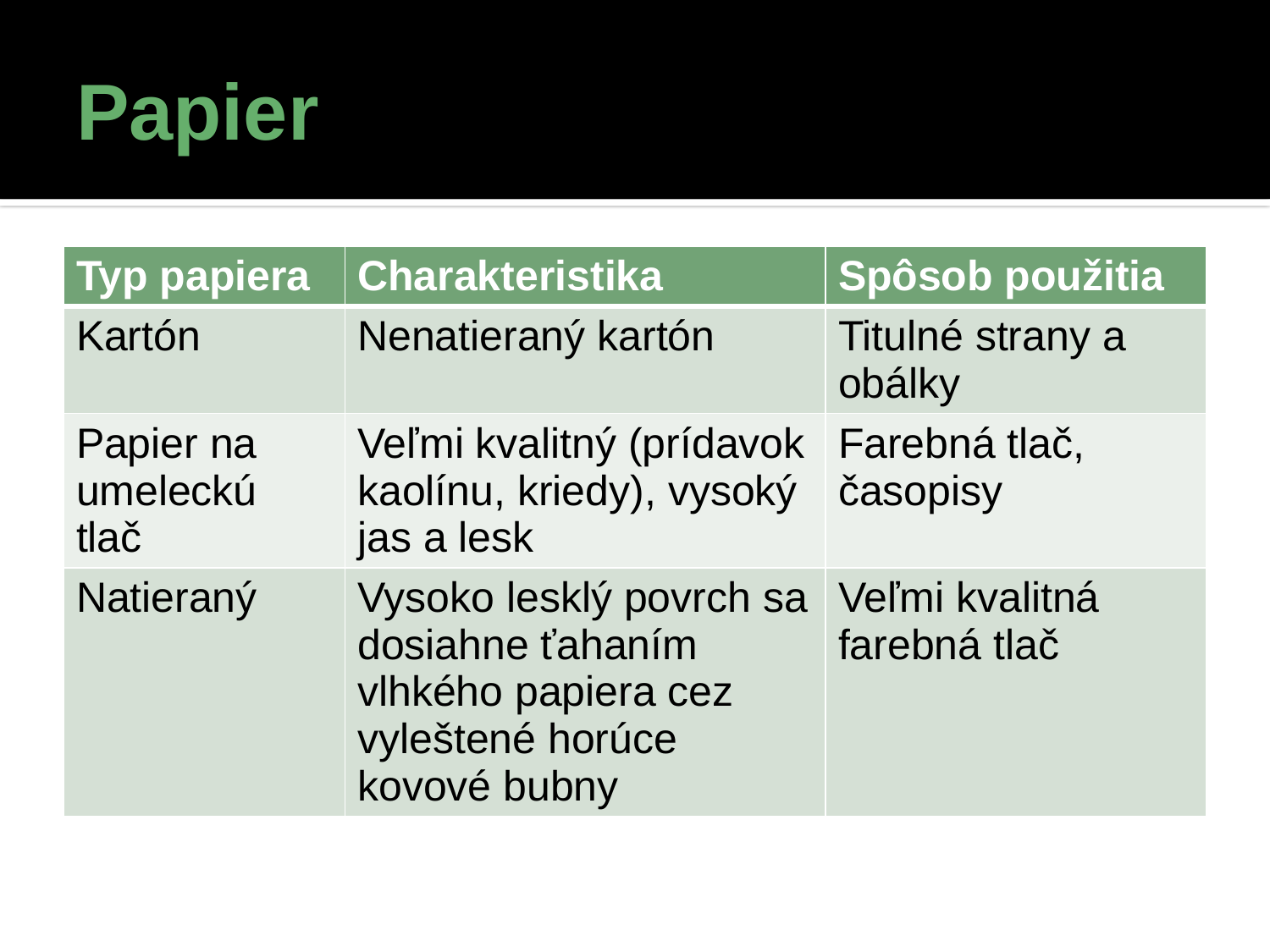

# Papier
| Typ papiera | Charakteristika | Spôsob použitia |
| --- | --- | --- |
| Kartón | Nenatieraný kartón | Titulné strany a obálky |
| Papier na umeleckú tlač | Veľmi kvalitný (prídavok kaolínu, kriedy), vysoký jas a lesk | Farebná tlač, časopisy |
| Natieraný | Vysoko lesklý povrch sa dosiahne ťahaním vlhkého papiera cez vyleštené horúce kovové bubny | Veľmi kvalitná farebná tlač |